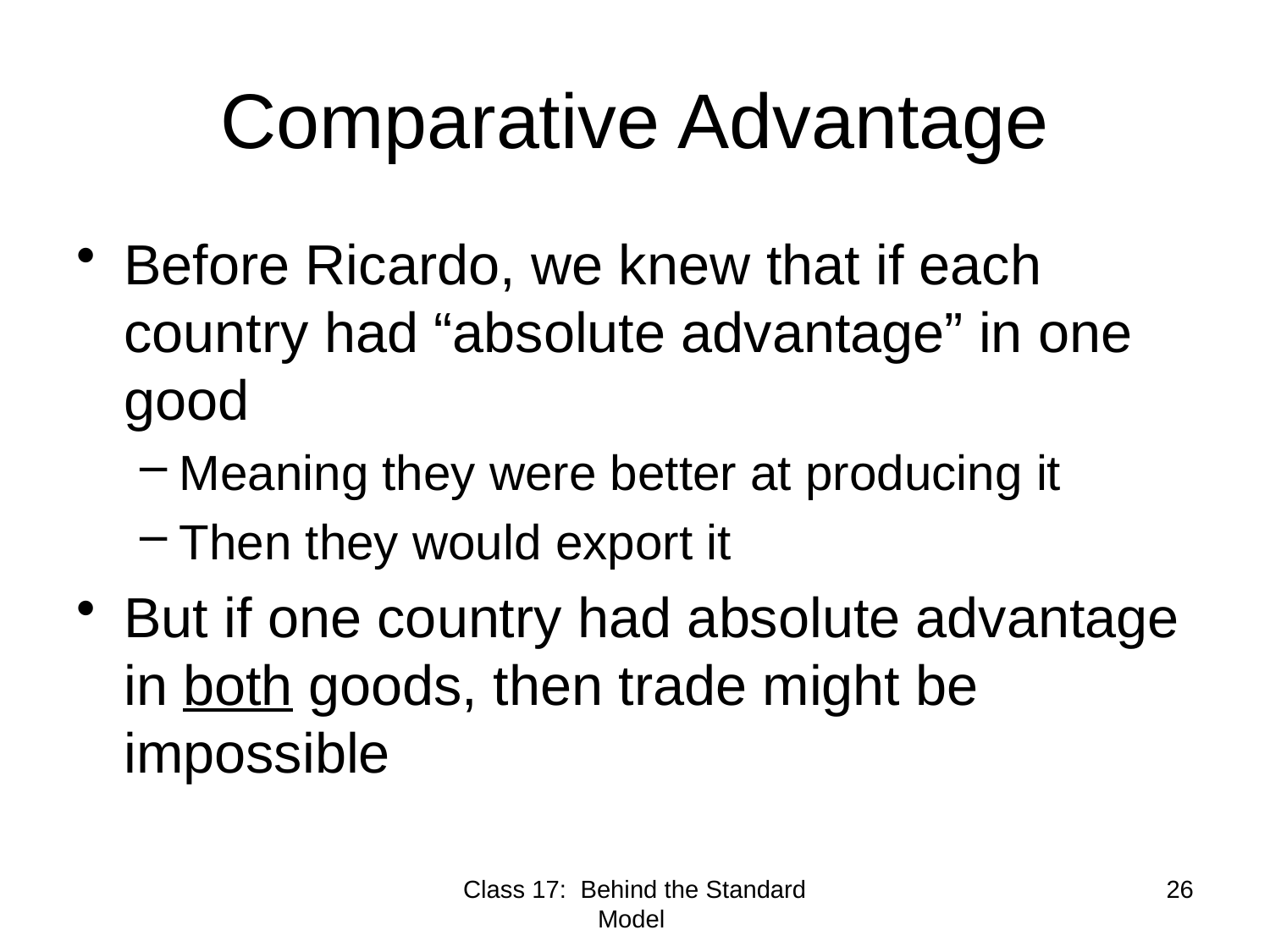

# Comparative Advantage
Before Ricardo, we knew that if each country had “absolute advantage” in one good
Meaning they were better at producing it
Then they would export it
But if one country had absolute advantage in both goods, then trade might be impossible
Class 17:  Behind the Standard Model
26